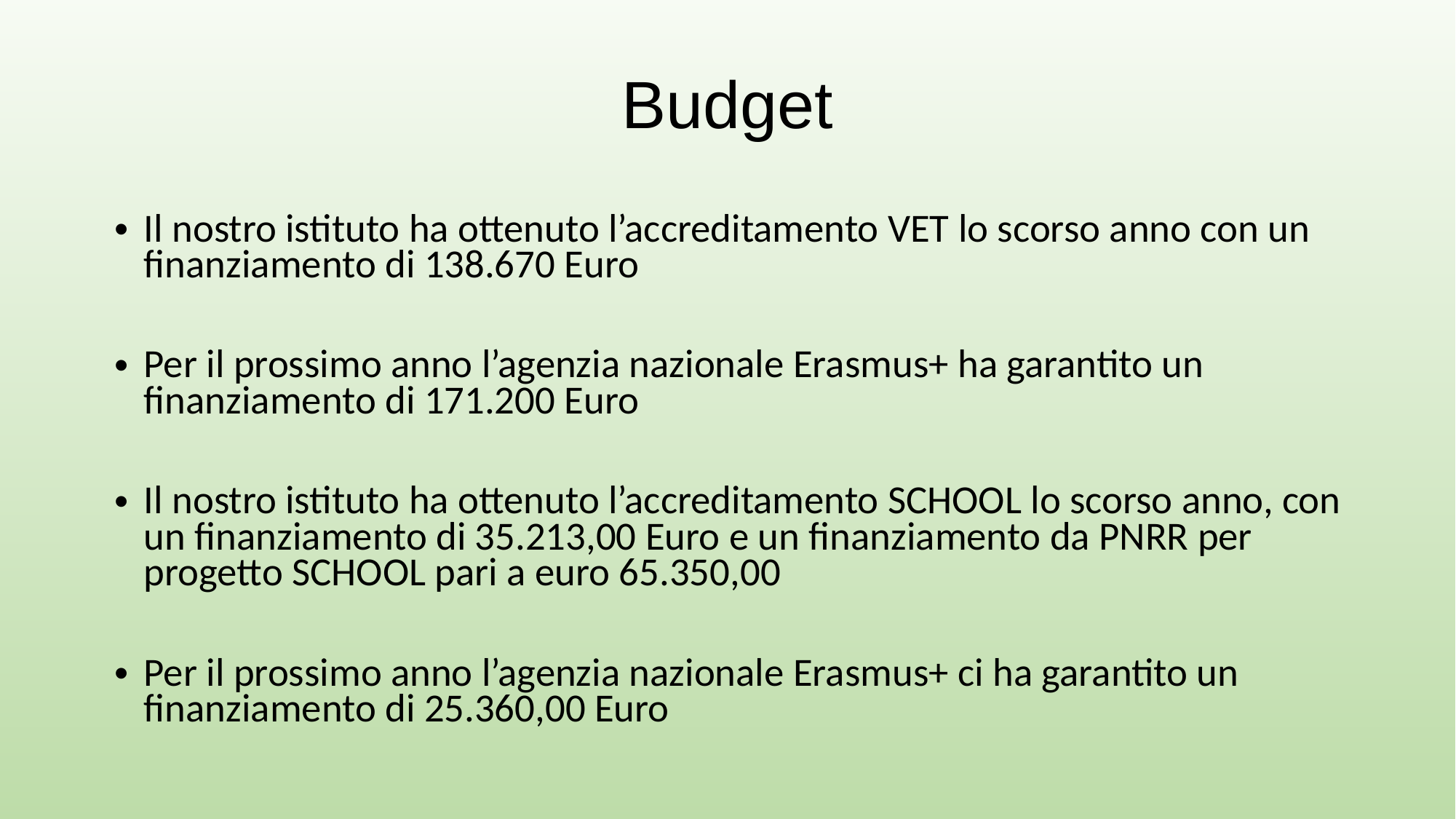

# Budget

Il nostro istituto ha ottenuto l’accreditamento VET lo scorso anno con un finanziamento di 138.670 Euro

Per il prossimo anno l’agenzia nazionale Erasmus+ ha garantito un finanziamento di 171.200 Euro

Il nostro istituto ha ottenuto l’accreditamento SCHOOL lo scorso anno, con un finanziamento di 35.213,00 Euro e un finanziamento da PNRR per progetto SCHOOL pari a euro 65.350,00

Per il prossimo anno l’agenzia nazionale Erasmus+ ci ha garantito un finanziamento di 25.360,00 Euro